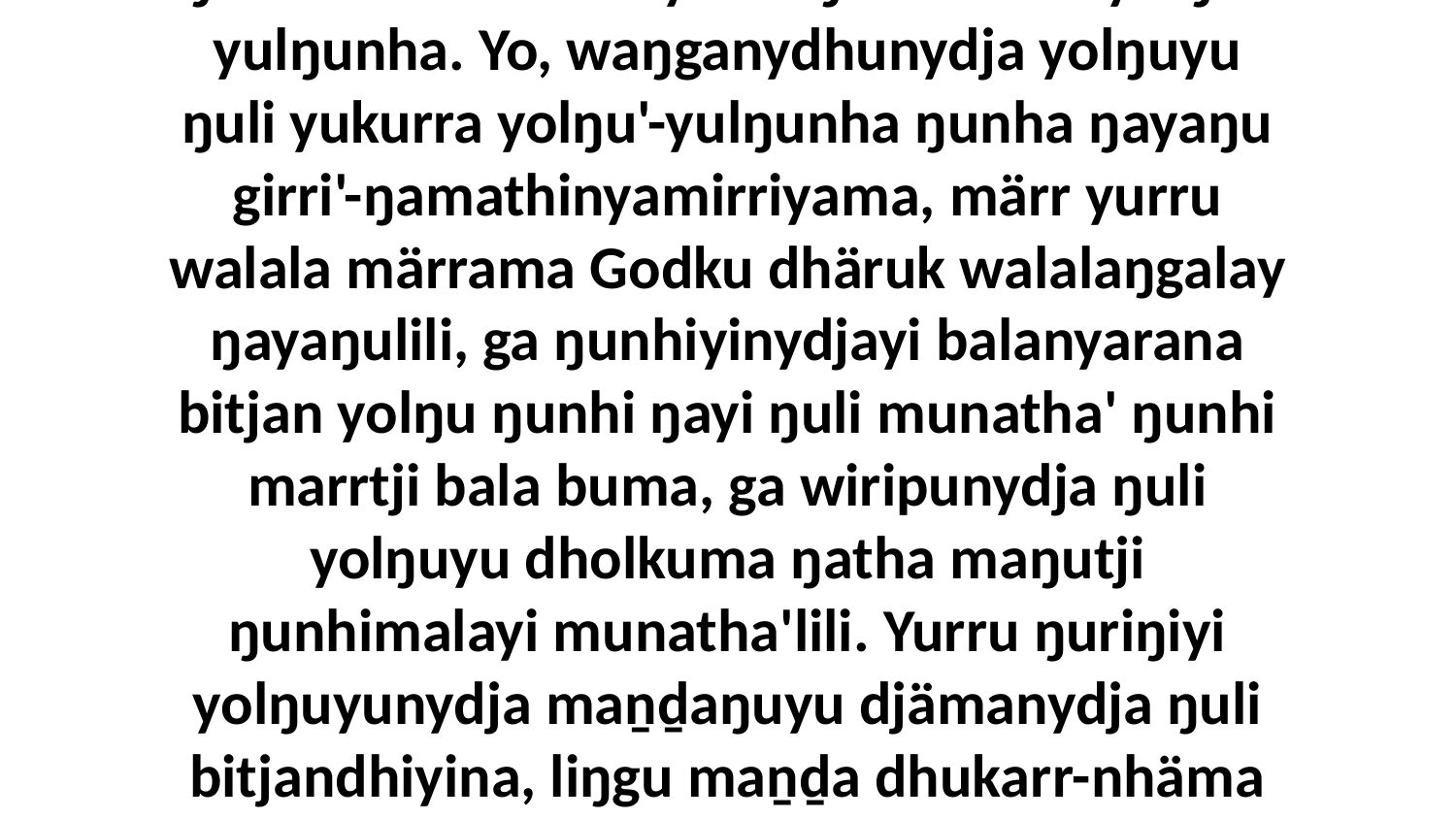

10 Dhuwalayinydja dhäruk mayali' yana, märr ŋilimurru yurru marŋgithirri, liŋgu ŋuriŋiyinydjayi dhärukthu yukurra ḻakarama ŋilimurrunha Garraywalaŋumirrinha yolŋu'-yulŋunha. Yo, waŋganydhunydja yolŋuyu ŋuli yukurra yolŋu'-yulŋunha ŋunha ŋayaŋu girri'-ŋamathinyamirriyama, märr yurru walala märrama Godku dhäruk walalaŋgalay ŋayaŋulili, ga ŋunhiyinydjayi balanyarana bitjan yolŋu ŋunhi ŋayi ŋuli munatha' ŋunhi marrtji bala buma, ga wiripunydja ŋuli yolŋuyu dholkuma ŋatha maŋutji ŋunhimalayi munatha'lili. Yurru ŋuriŋiyi yolŋuyunydja maṉḏaŋuyu djämanydja ŋuli bitjandhiyina, liŋgu maṉḏa dhukarr-nhäma yukurra gatjpu'yun ŋuriki maŋutjiwu, wanhaka ŋayi yurru ŋuthan bala borummirriyirri, märr yurru walala ŋuliŋuruyi ḻuka walalaŋgalay djämawuy.